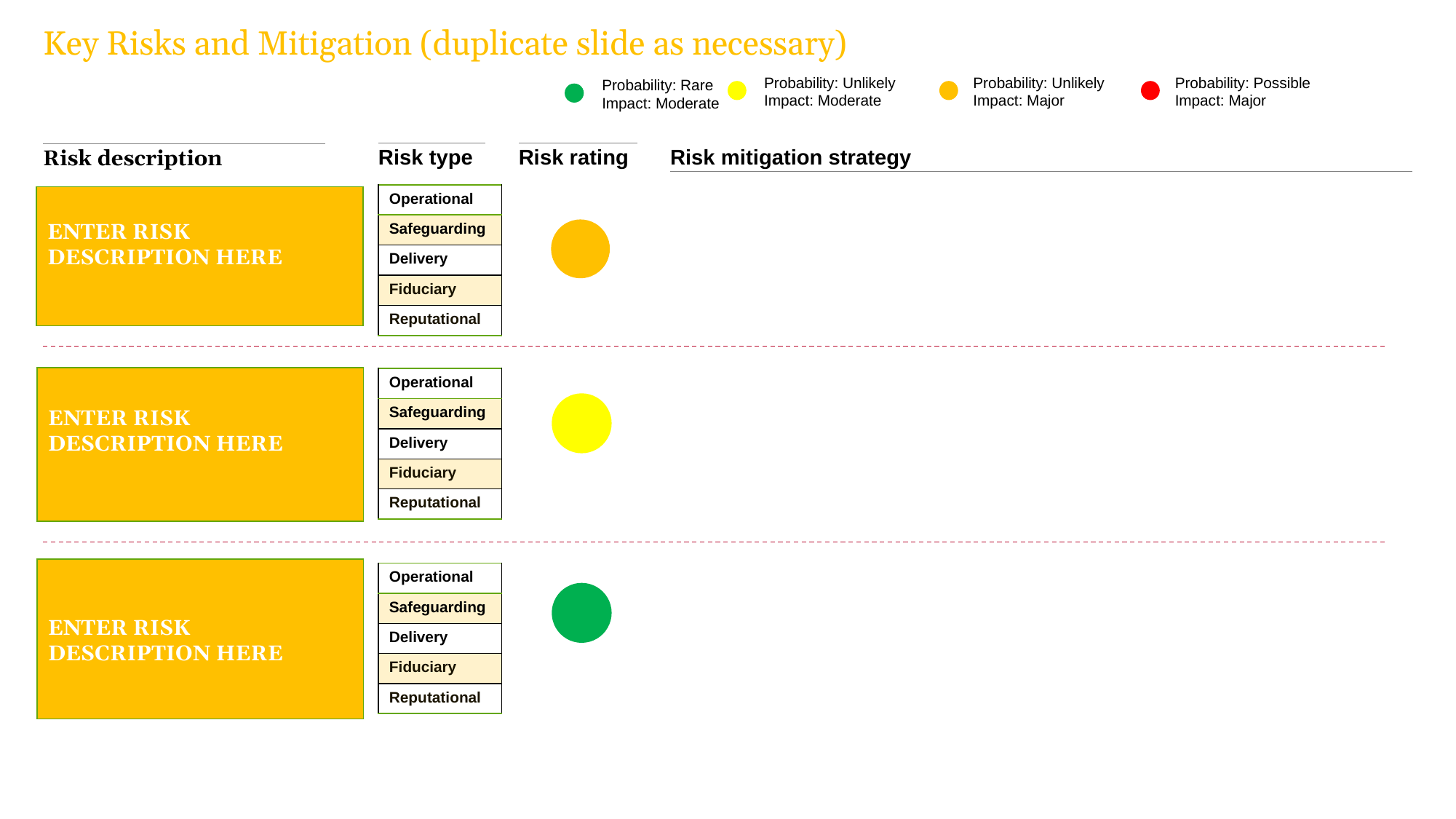

Key Risks and Mitigation (duplicate slide as necessary)
Probability: Unlikely
Impact: Moderate
Probability: Unlikely
Impact: Major
Probability: Possible
Impact: Major

Probability: Rare
Impact: Moderate

Risk rating
Risk type
Risk description
Risk mitigation strategy
| Operational |
| --- |
| Safeguarding |
| Delivery |
| Fiduciary |
| Reputational |
ENTER RISK DESCRIPTION HERE

ENTER RISK DESCRIPTION HERE

| Operational |
| --- |
| Safeguarding |
| Delivery |
| Fiduciary |
| Reputational |

ENTER RISK DESCRIPTION HERE
| Operational |
| --- |
| Safeguarding |
| Delivery |
| Fiduciary |
| Reputational |